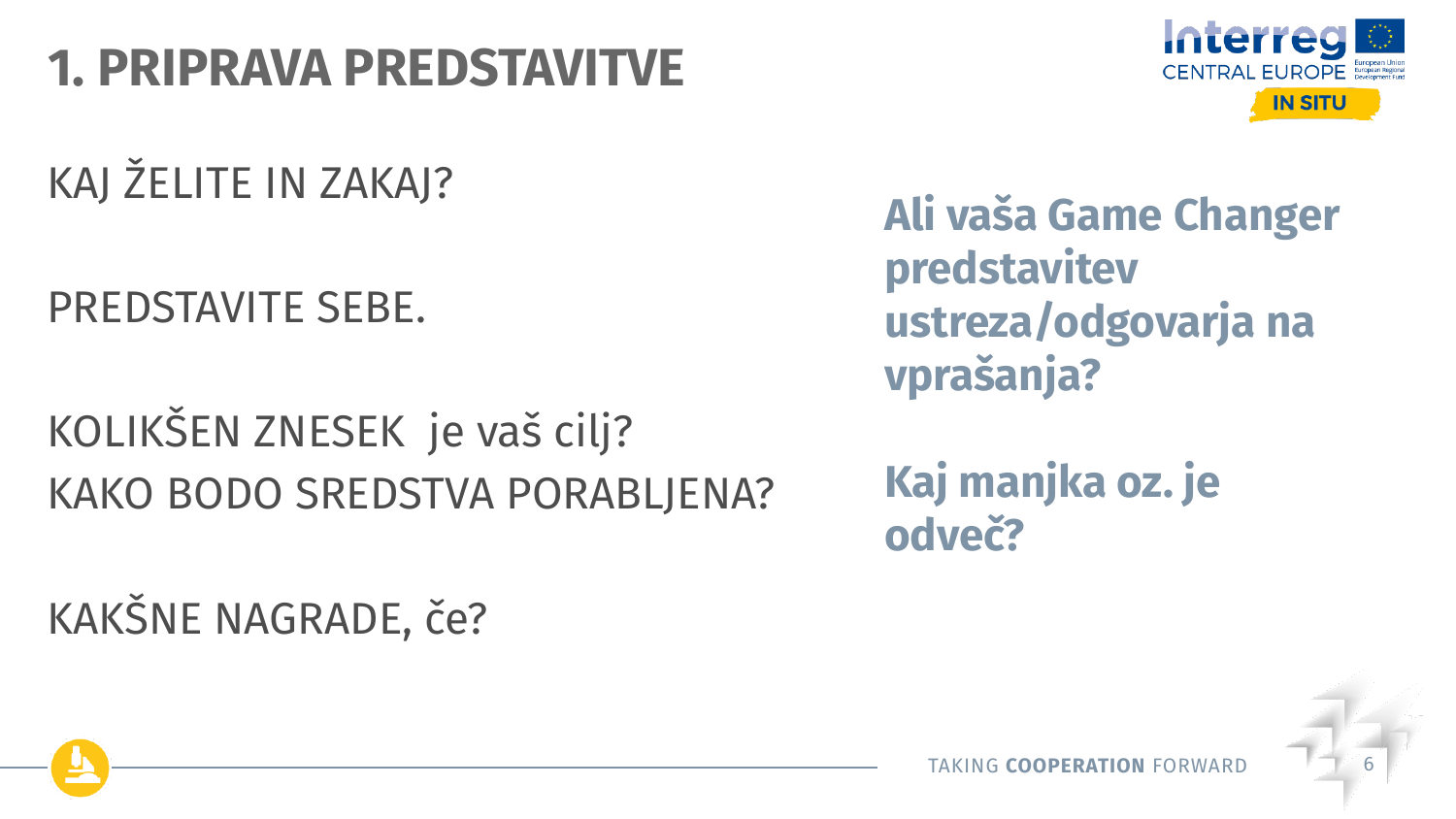

# 1. pRIPRAVA PredstavitvE
KAJ ŽELITE IN ZAKAJ?

PREDSTAVITE SEBE.

KOLIKŠEN ZNESEK  je vaš cilj?
KAKO BODO SREDSTVA PORABLJENA?

KAKŠNE NAGRADE, če?
Ali vaša Game Changer predstavitev ustreza/odgovarja na vprašanja?

Kaj manjka oz. je odveč?